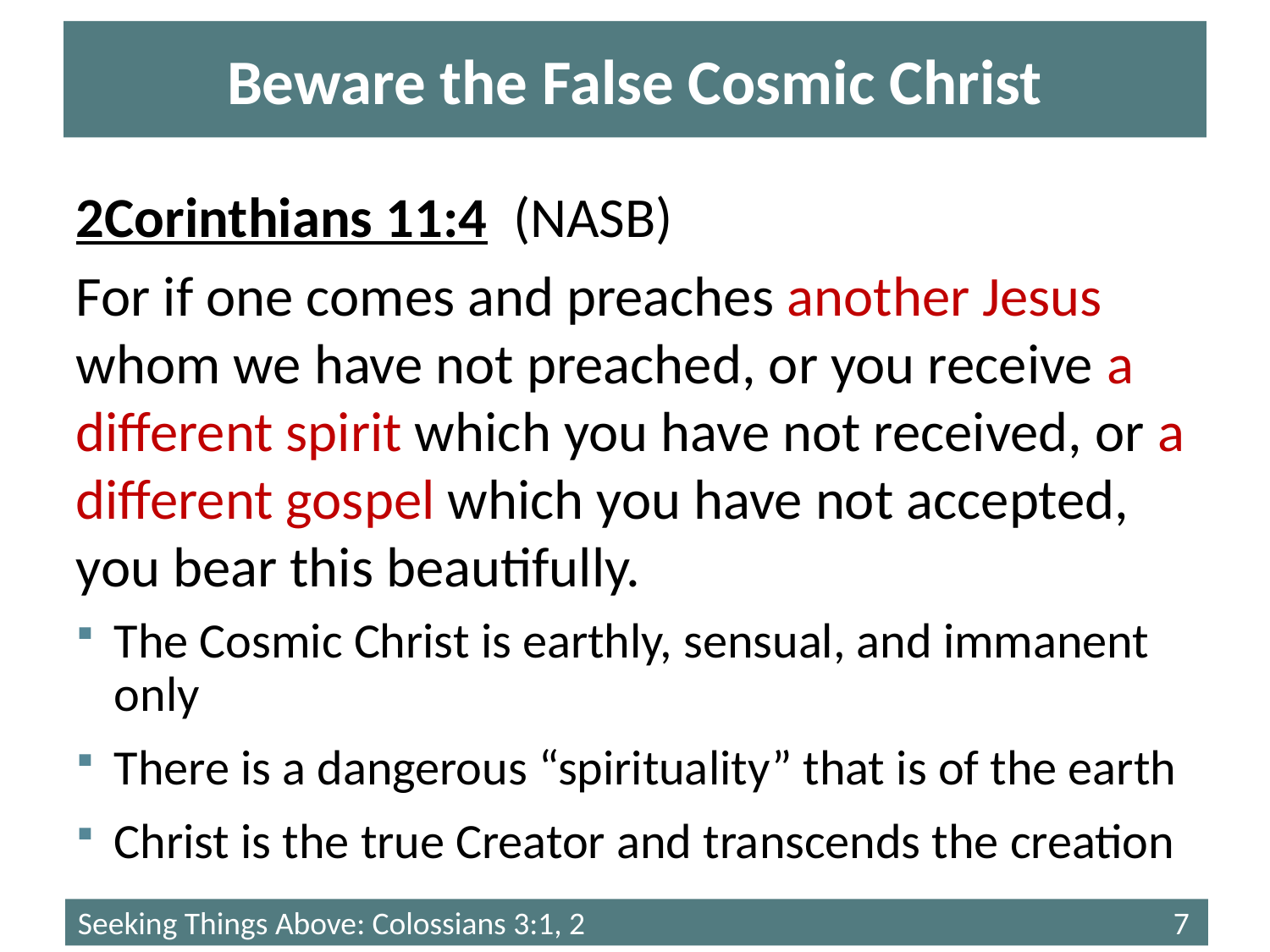

# Beware the False Cosmic Christ
2Corinthians 11:4  (NASB)
For if one comes and preaches another Jesus whom we have not preached, or you receive a different spirit which you have not received, or a different gospel which you have not accepted, you bear this beautifully.
The Cosmic Christ is earthly, sensual, and immanent only
There is a dangerous “spirituality” that is of the earth
Christ is the true Creator and transcends the creation